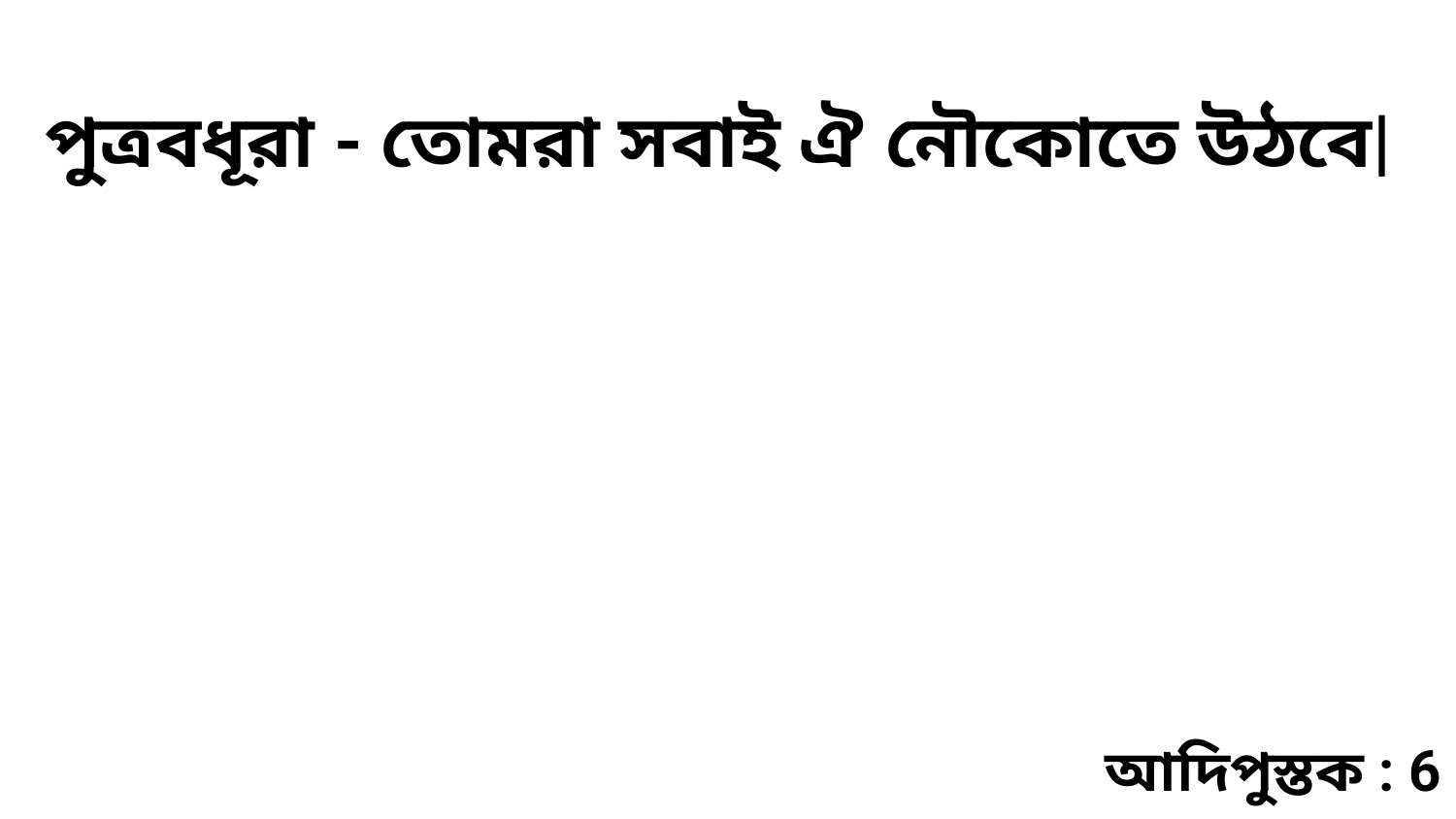

পুত্রবধূরা - তোমরা সবাই ঐ নৌকোতে উঠবে|
আদিপুস্তক : 6